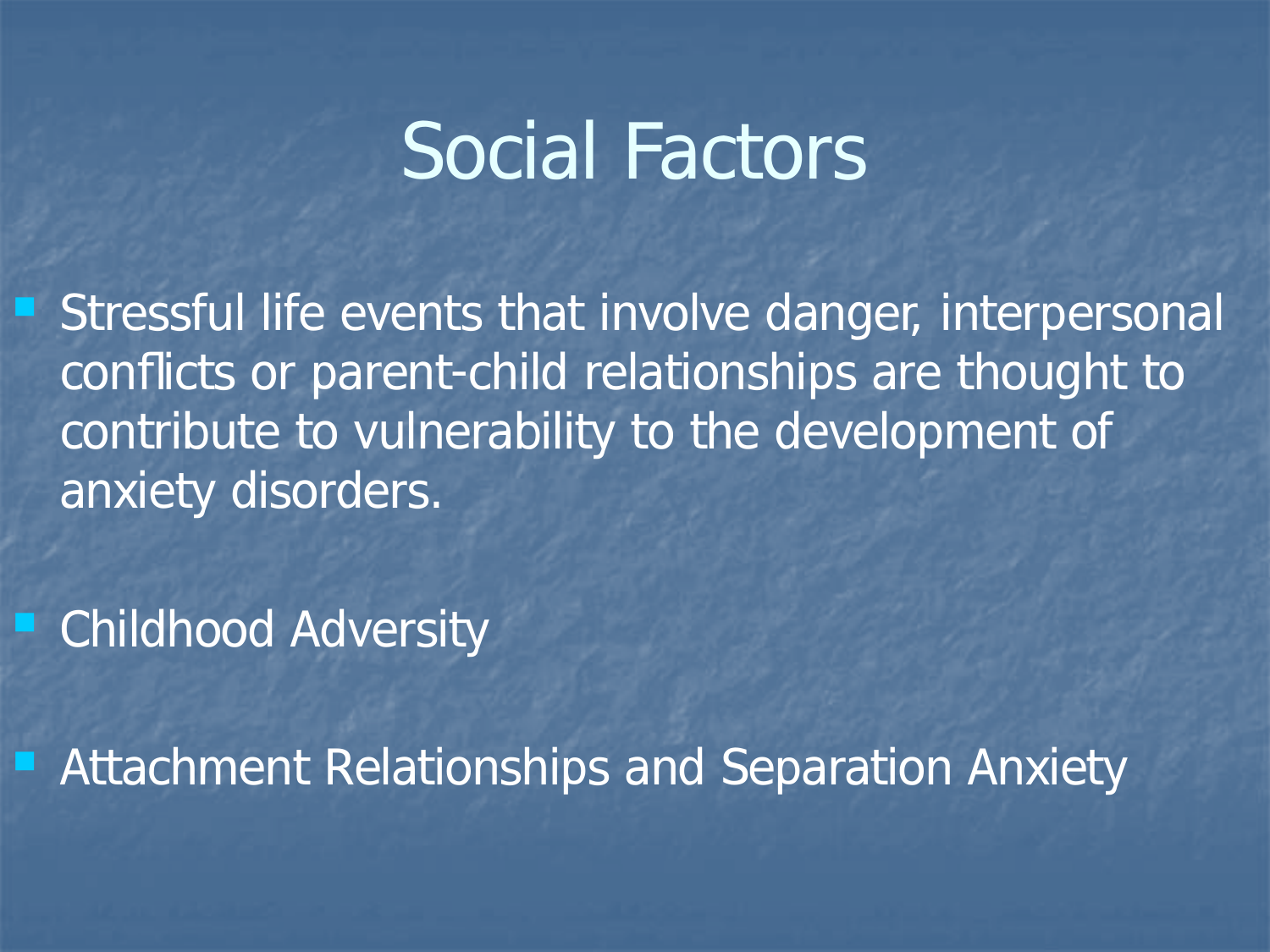

# Social Factors
Stressful life events that involve danger, interpersonal conflicts or parent-child relationships are thought to contribute to vulnerability to the development of anxiety disorders.

Childhood Adversity

Attachment Relationships and Separation Anxiety